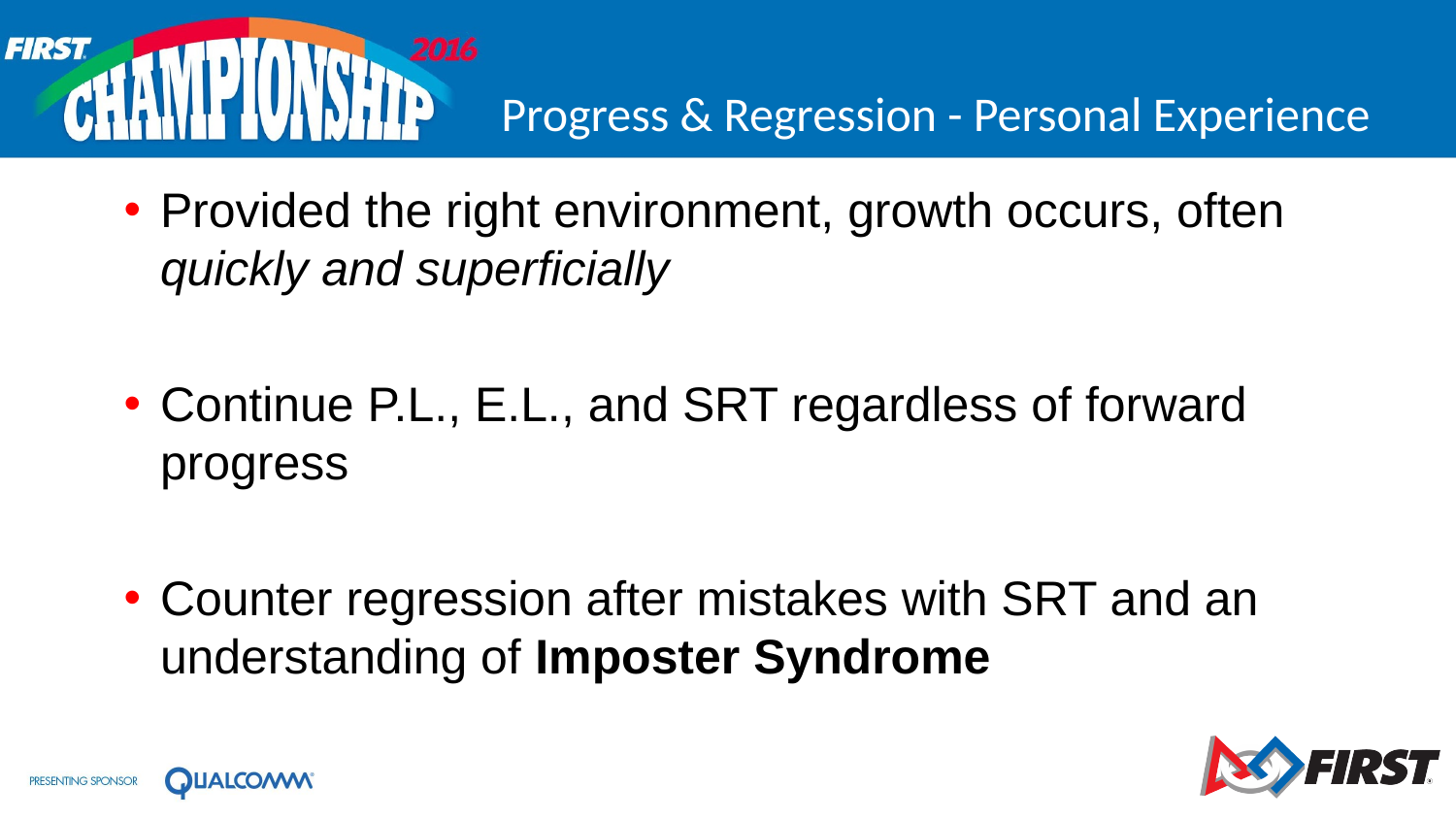

# Progress & Regression - Personal Experience
Provided the right environment, growth occurs, often quickly and superficially

Continue P.L., E.L., and SRT regardless of forward progress

Counter regression after mistakes with SRT and an understanding of Imposter Syndrome